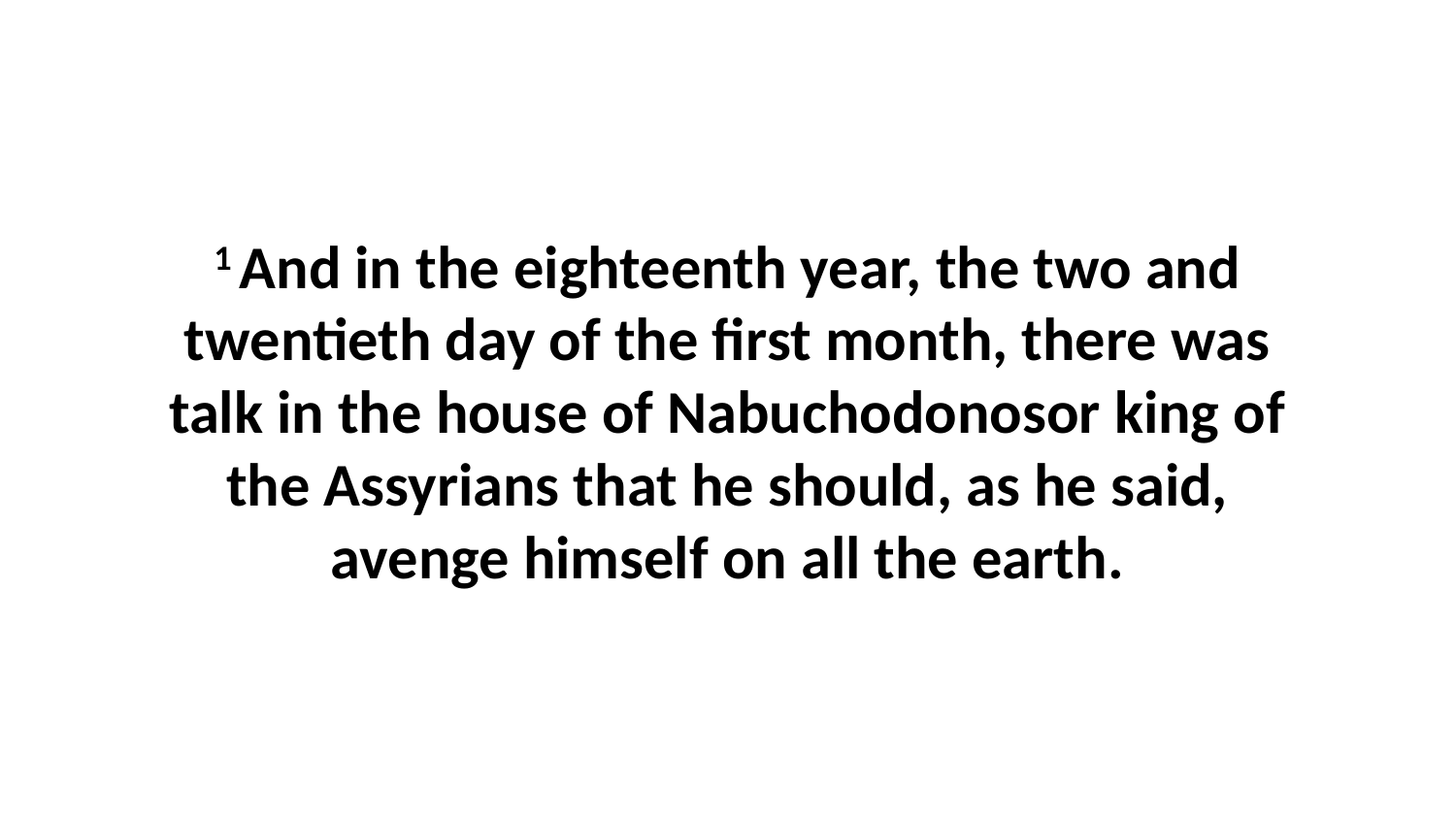

1 And in the eighteenth year, the two and twentieth day of the first month, there was talk in the house of Nabuchodonosor king of the Assyrians that he should, as he said, avenge himself on all the earth.